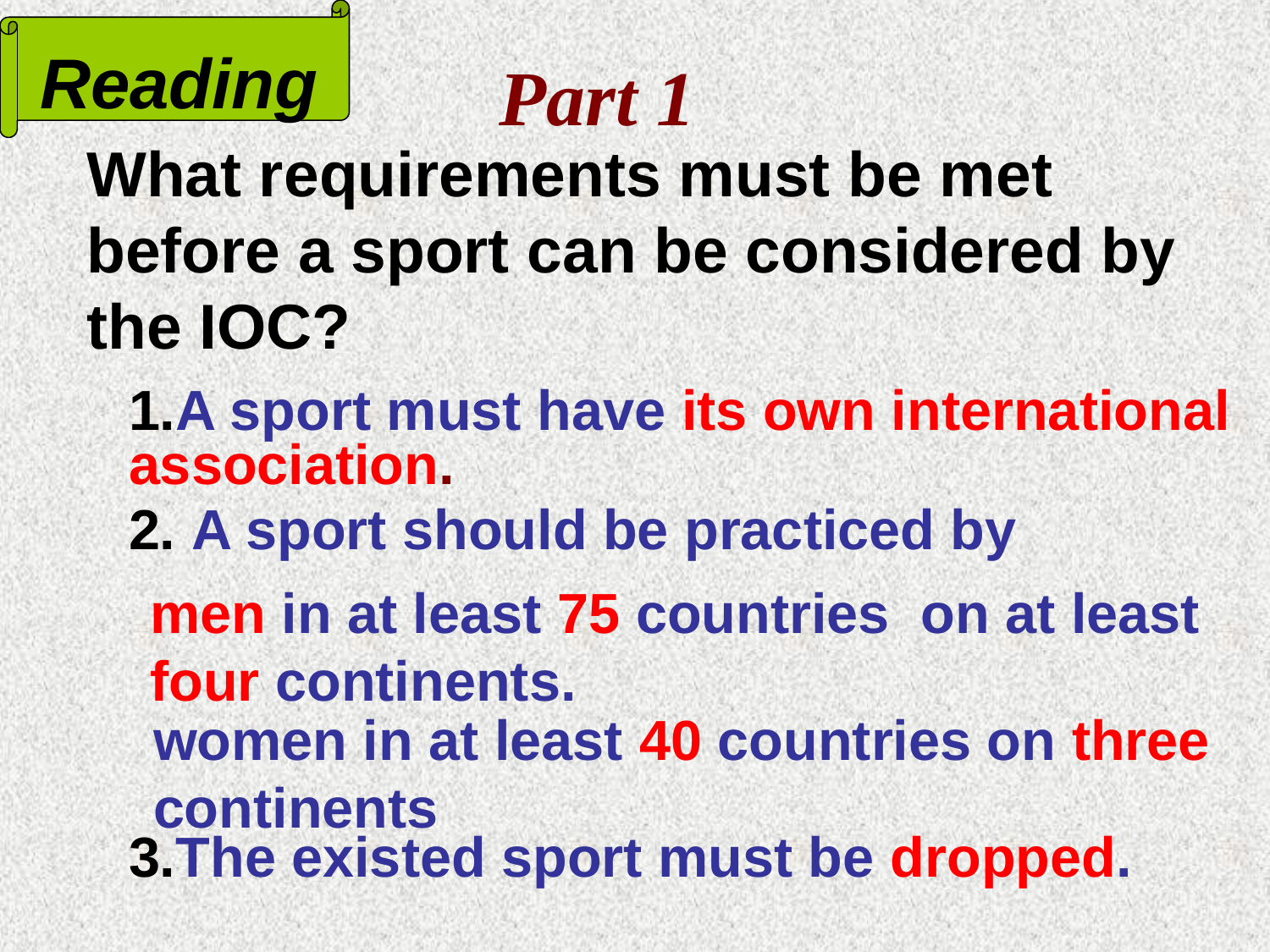

Reading
Part 1
What requirements must be met before a sport can be considered by the IOC?
1.A sport must have its own international association.
2. A sport should be practiced by

3.The existed sport must be dropped.
men in at least 75 countries  on at least four continents.
women in at least 40 countries on three continents